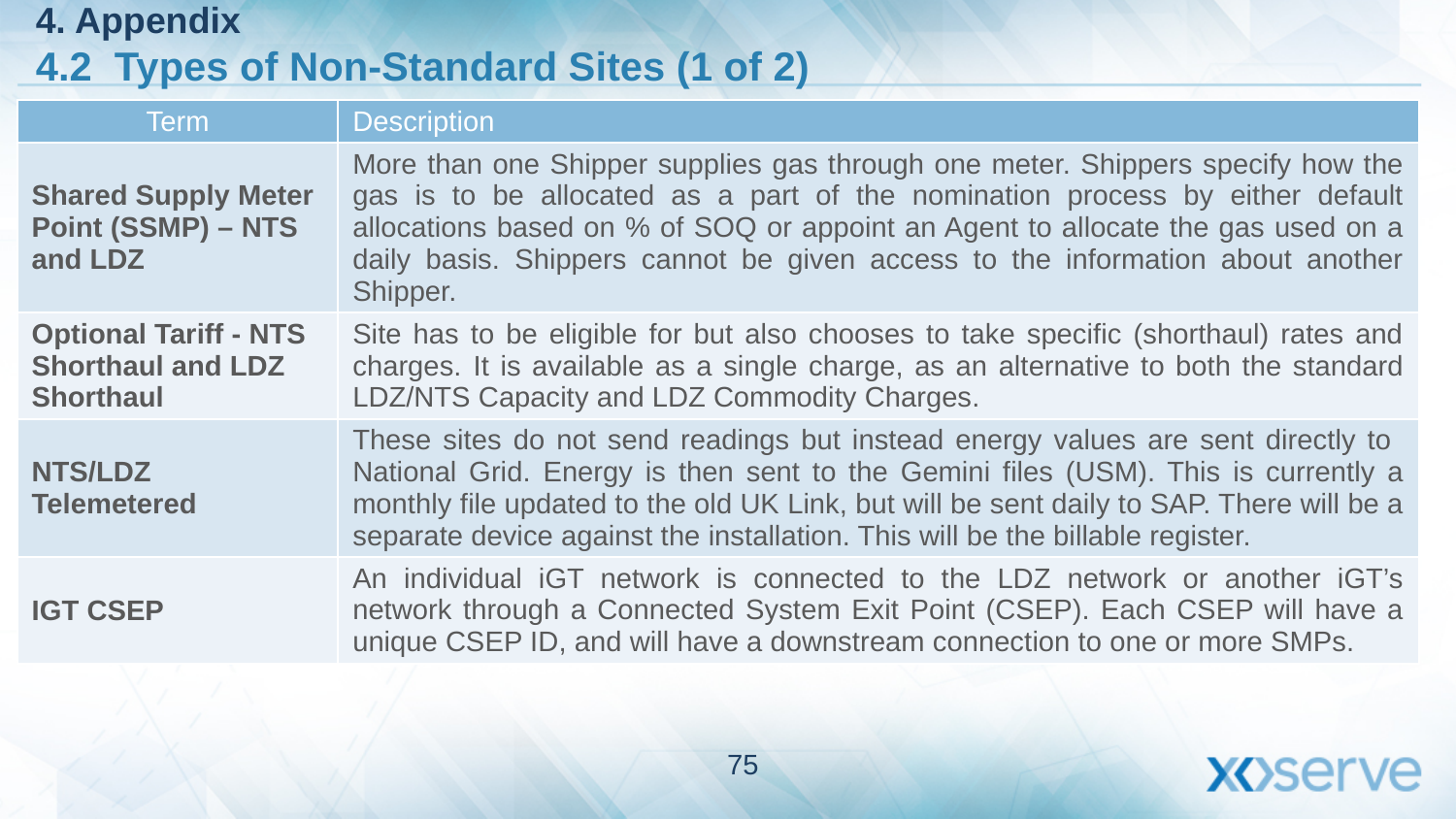

4. Appendix
4.2  Types of Non-Standard Sites (1 of 2)
| Term | Description |
| --- | --- |
| Shared Supply Meter Point (SSMP) – NTS and LDZ | More than one Shipper supplies gas through one meter. Shippers specify how the gas is to be allocated as a part of the nomination process by either default allocations based on % of SOQ or appoint an Agent to allocate the gas used on a daily basis. Shippers cannot be given access to the information about another Shipper. |
| Optional Tariff - NTS Shorthaul and LDZ Shorthaul | Site has to be eligible for but also chooses to take specific (shorthaul) rates and charges. It is available as a single charge, as an alternative to both the standard LDZ/NTS Capacity and LDZ Commodity Charges. |
| NTS/LDZ Telemetered | These sites do not send readings but instead energy values are sent directly to National Grid. Energy is then sent to the Gemini files (USM). This is currently a monthly file updated to the old UK Link, but will be sent daily to SAP. There will be a separate device against the installation. This will be the billable register. |
| IGT CSEP | An individual iGT network is connected to the LDZ network or another iGT’s network through a Connected System Exit Point (CSEP). Each CSEP will have a unique CSEP ID, and will have a downstream connection to one or more SMPs. |
75